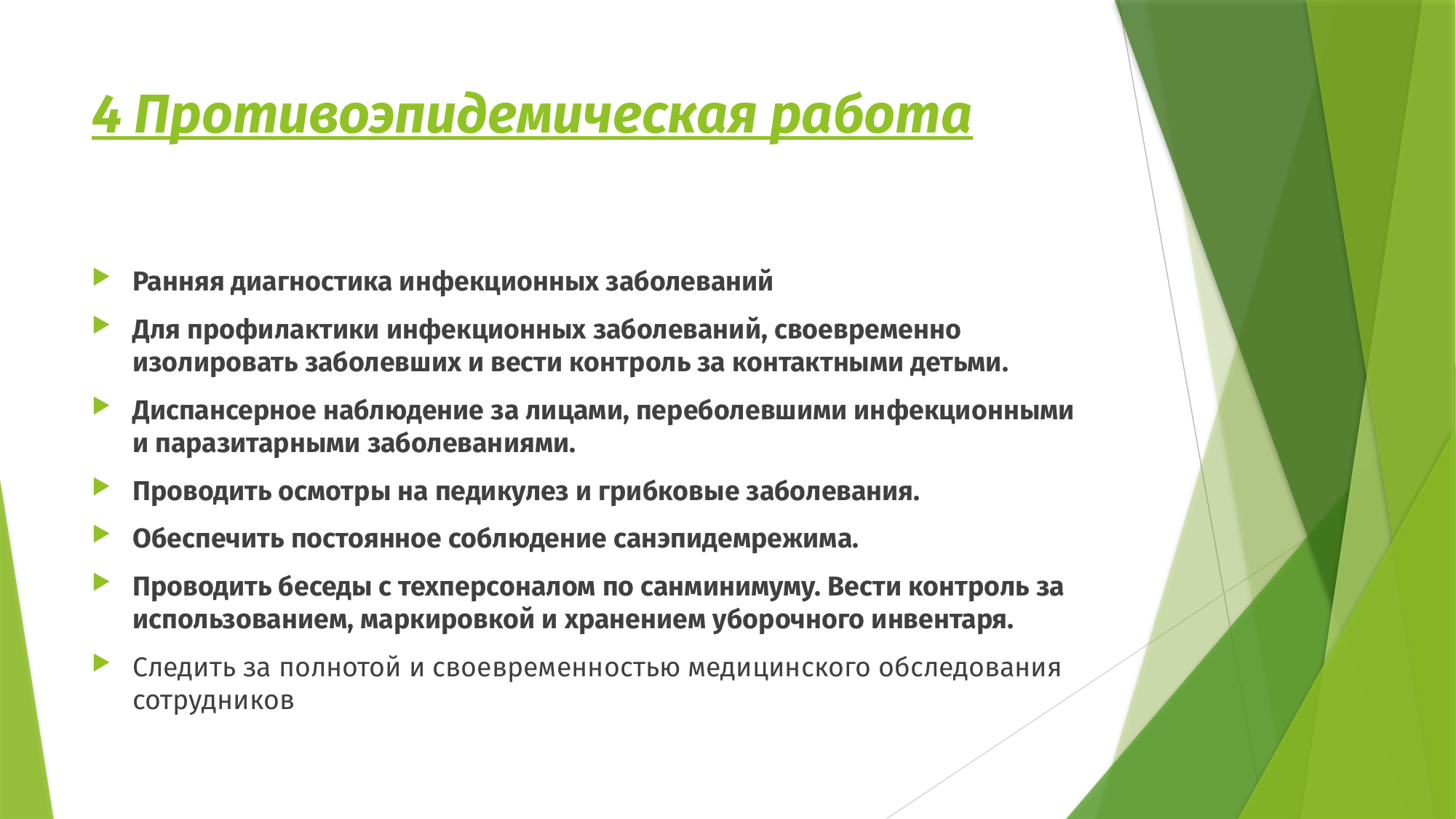

# 4 Противоэпидемическая работа
Ранняя диагностика инфекционных заболеваний
Для профилактики инфекционных заболеваний, своевременно изолировать заболевших и вести контроль за контактными детьми.
Диспансерное наблюдение за лицами, переболевшими инфекционными и паразитарными заболеваниями.
Проводить осмотры на педикулез и грибковые заболевания.
Обеспечить постоянное соблюдение санэпидемрежима.
Проводить беседы с техперсоналом по санминимуму. Вести контроль за использованием, маркировкой и хранением уборочного инвентаря.
Следить за полнотой и своевременностью медицинского обследования сотрудников